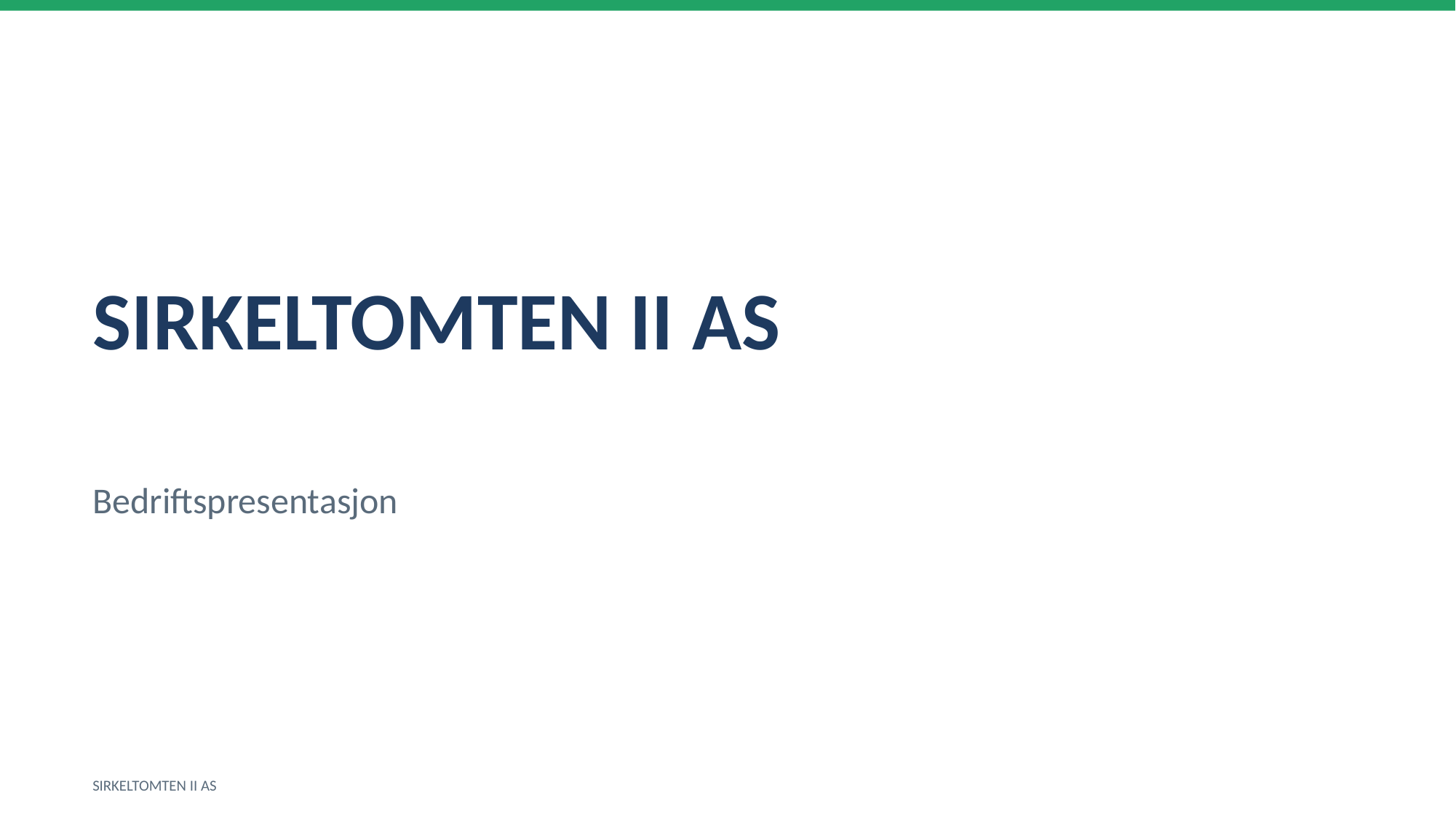

SIRKELTOMTEN II AS
Bedriftspresentasjon
SIRKELTOMTEN II AS